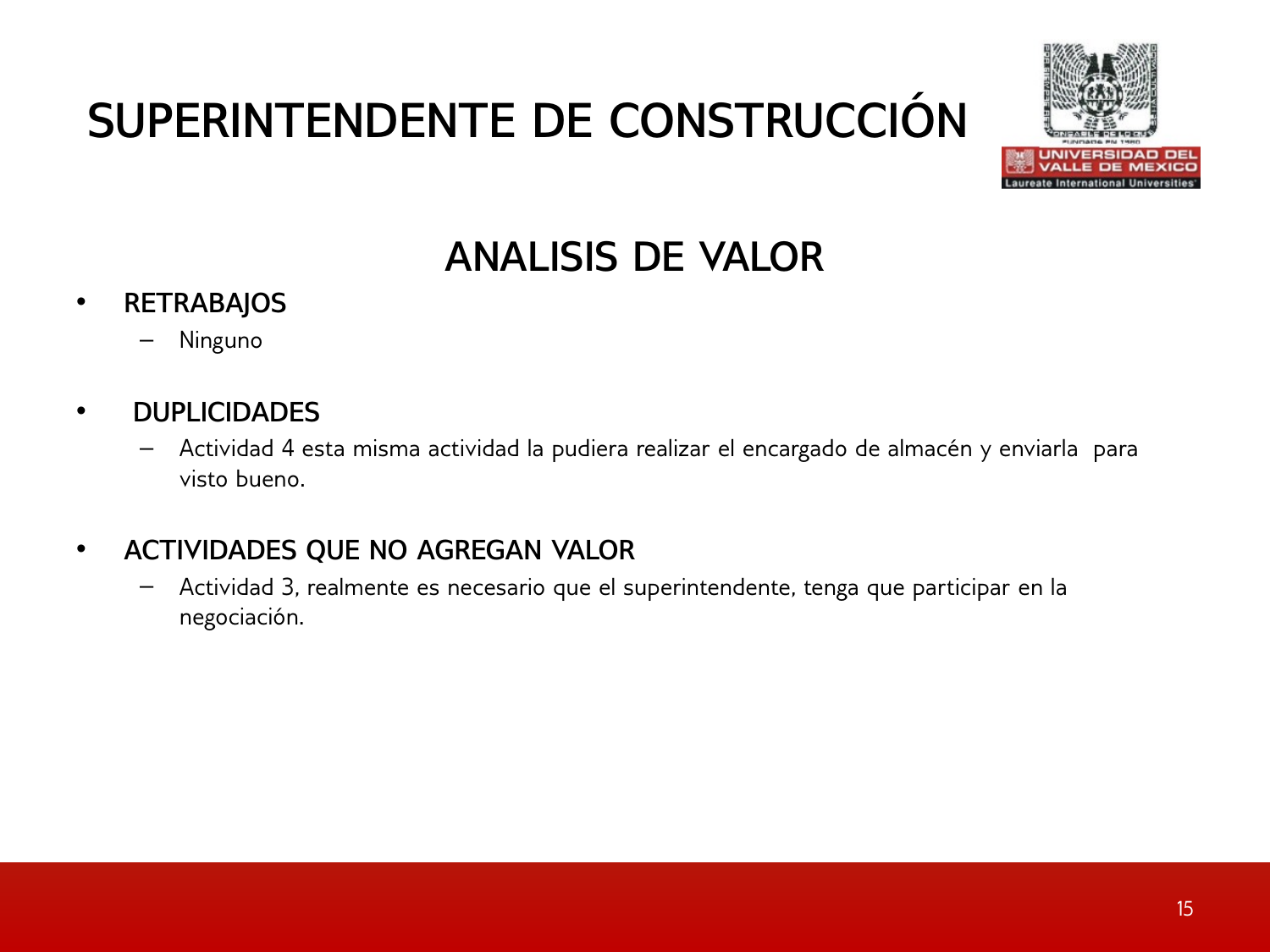

# Superintendente de construcción
ANALISIS DE VALOR
RETRABAJOS
Ninguno

 DUPLICIDADES
Actividad 4 esta misma actividad la pudiera realizar el encargado de almacén y enviarla  para visto bueno.

ACTIVIDADES QUE NO AGREGAN VALOR
Actividad 3, realmente es necesario que el superintendente, tenga que participar en la negociación.

15